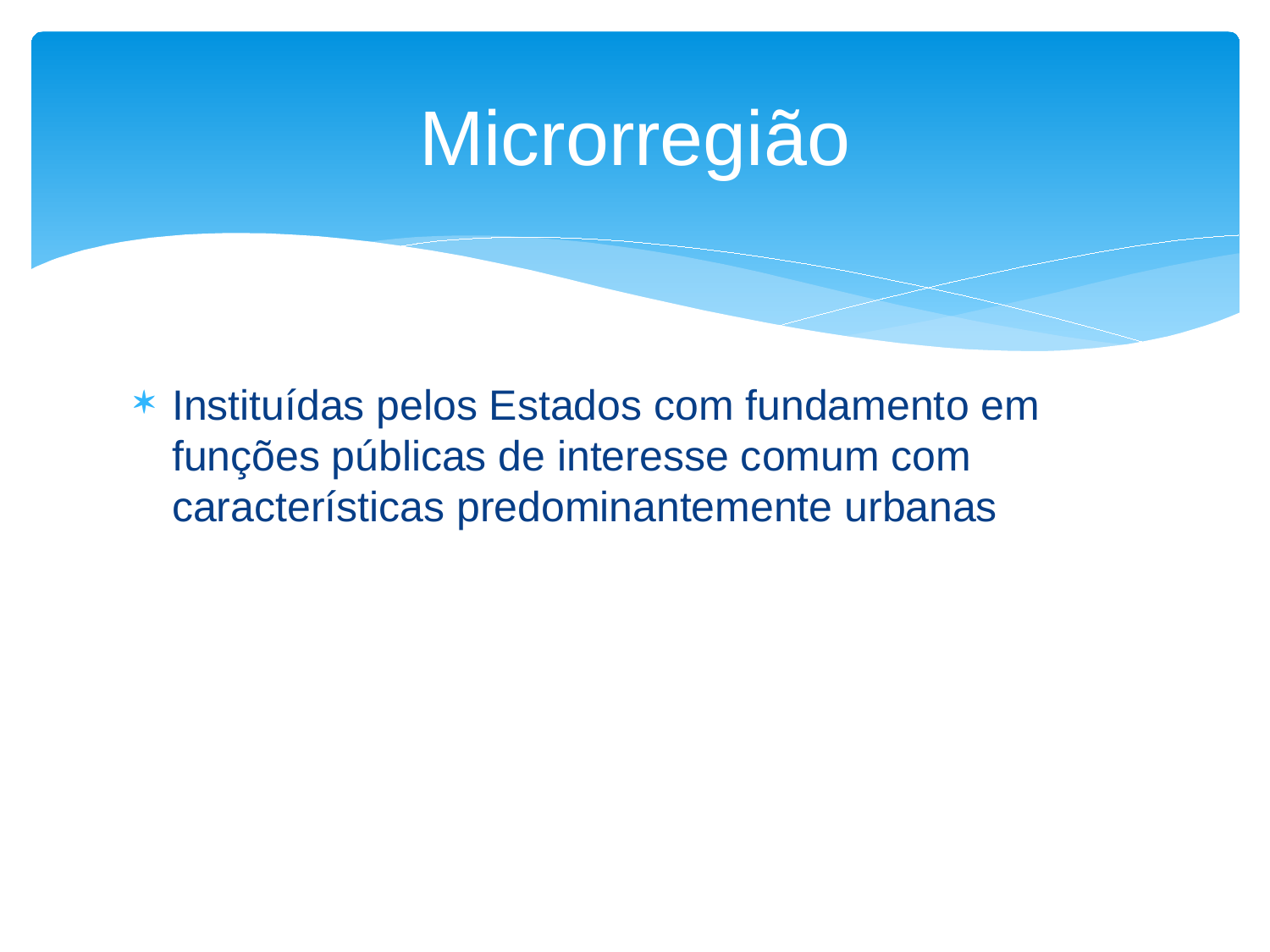

# Microrregião
Instituídas pelos Estados com fundamento em funções públicas de interesse comum com características predominantemente urbanas